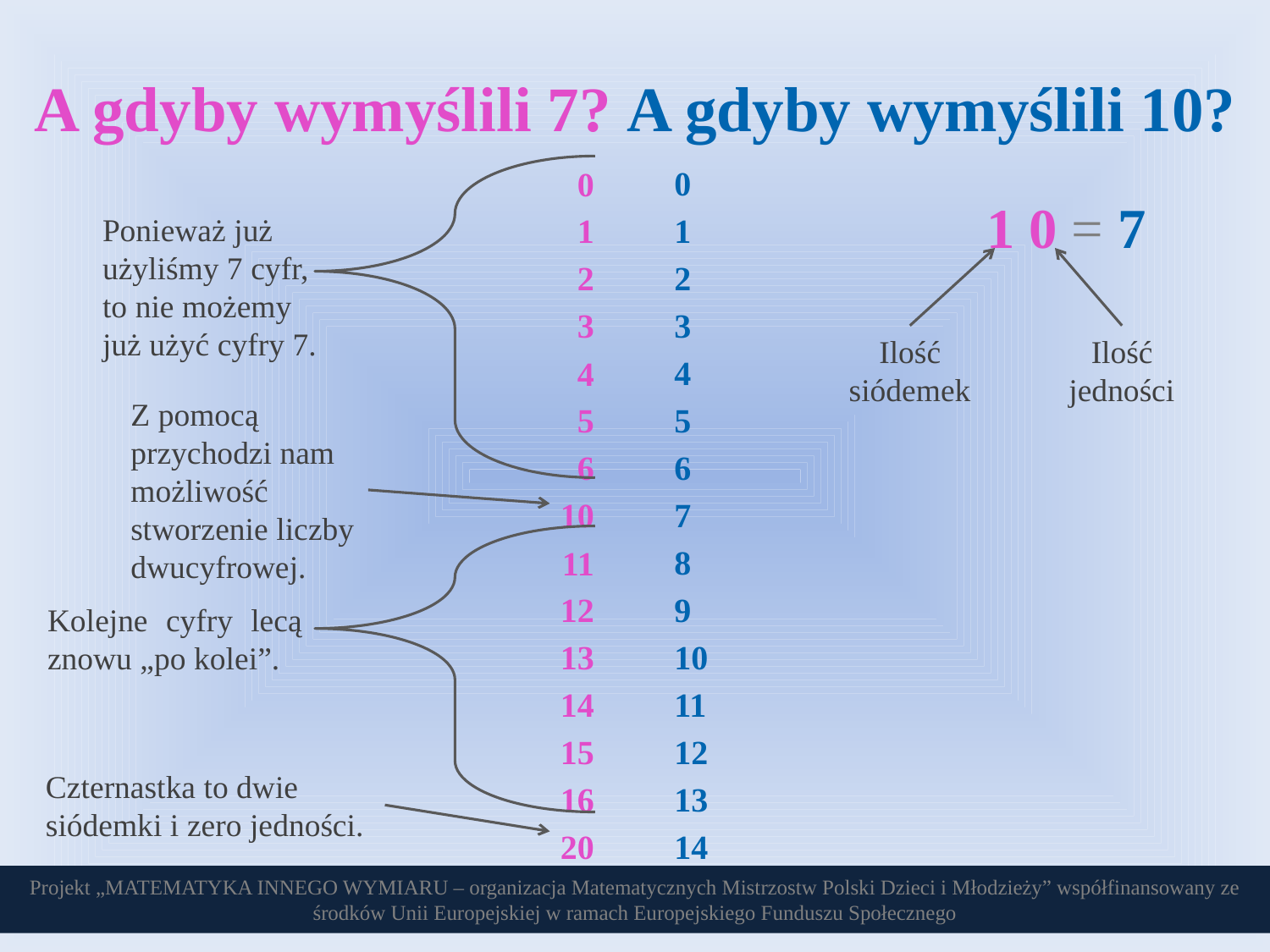

# A gdyby wymyślili 7? A gdyby wymyślili 10?

0
1
2
3
4
5
6
7
8
9
10
11
12
13
14

0
1
2
3
4
5
6
10
11
12
13
14
15
16
20
1 0 = 7
Ponieważ już użyliśmy 7 cyfr, to nie możemy już użyć cyfry 7.
Ilość siódemek
Ilość jedności
Z pomocą przychodzi nam możliwość stworzenie liczby dwucyfrowej.

Kolejne cyfry lecą znowu „po kolei”.
Czternastka to dwie siódemki i zero jedności.
Projekt „MATEMATYKA INNEGO WYMIARU – organizacja Matematycznych Mistrzostw Polski Dzieci i Młodzieży” współfinansowany ze środków Unii Europejskiej w ramach Europejskiego Funduszu Społecznego